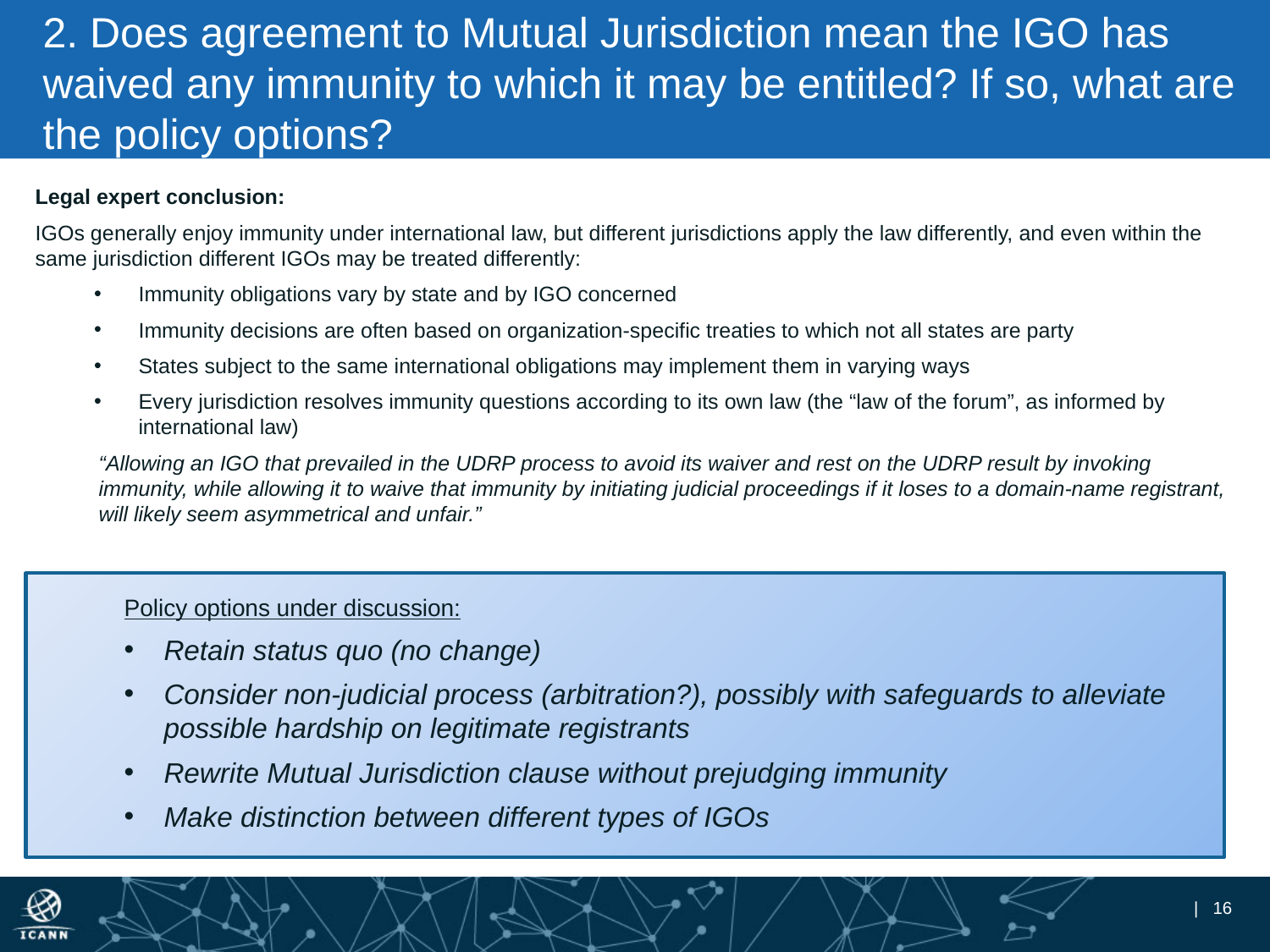

# 2. Does agreement to Mutual Jurisdiction mean the IGO has waived any immunity to which it may be entitled? If so, what are the policy options?
Legal expert conclusion:
IGOs generally enjoy immunity under international law, but different jurisdictions apply the law differently, and even within the same jurisdiction different IGOs may be treated differently:
Immunity obligations vary by state and by IGO concerned
Immunity decisions are often based on organization-specific treaties to which not all states are party
States subject to the same international obligations may implement them in varying ways
Every jurisdiction resolves immunity questions according to its own law (the “law of the forum”, as informed by international law)
“Allowing an IGO that prevailed in the UDRP process to avoid its waiver and rest on the UDRP result by invoking immunity, while allowing it to waive that immunity by initiating judicial proceedings if it loses to a domain-name registrant, will likely seem asymmetrical and unfair.”

Policy options under discussion:
Retain status quo (no change)
Consider non-judicial process (arbitration?), possibly with safeguards to alleviate possible hardship on legitimate registrants
Rewrite Mutual Jurisdiction clause without prejudging immunity
Make distinction between different types of IGOs